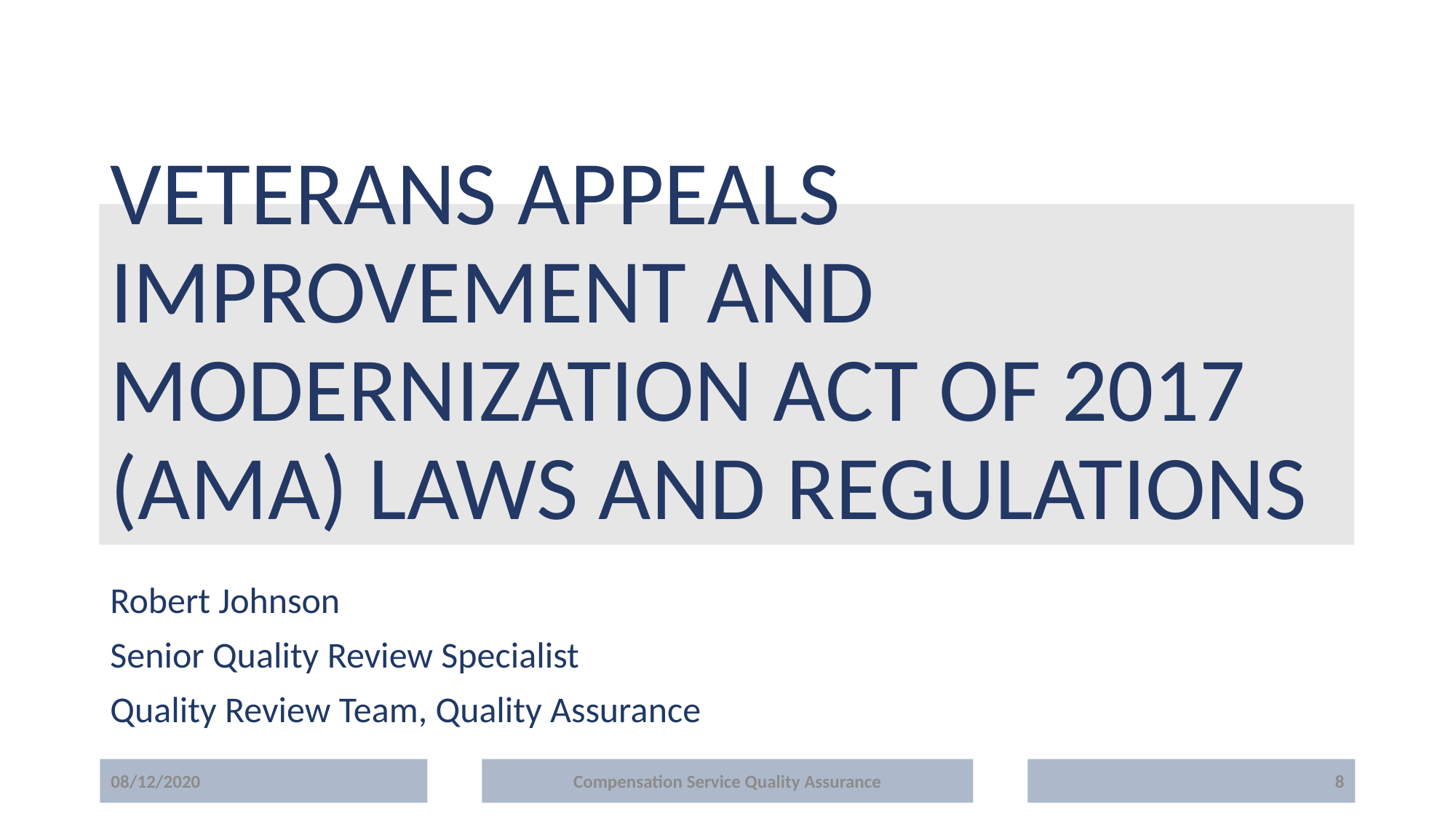

# Veterans Appeals Improvement and Modernization Act of 2017 (AMA) Laws and Regulations
Robert Johnson
Senior Quality Review Specialist
Quality Review Team, Quality Assurance
08/12/2020
Compensation Service Quality Assurance
8